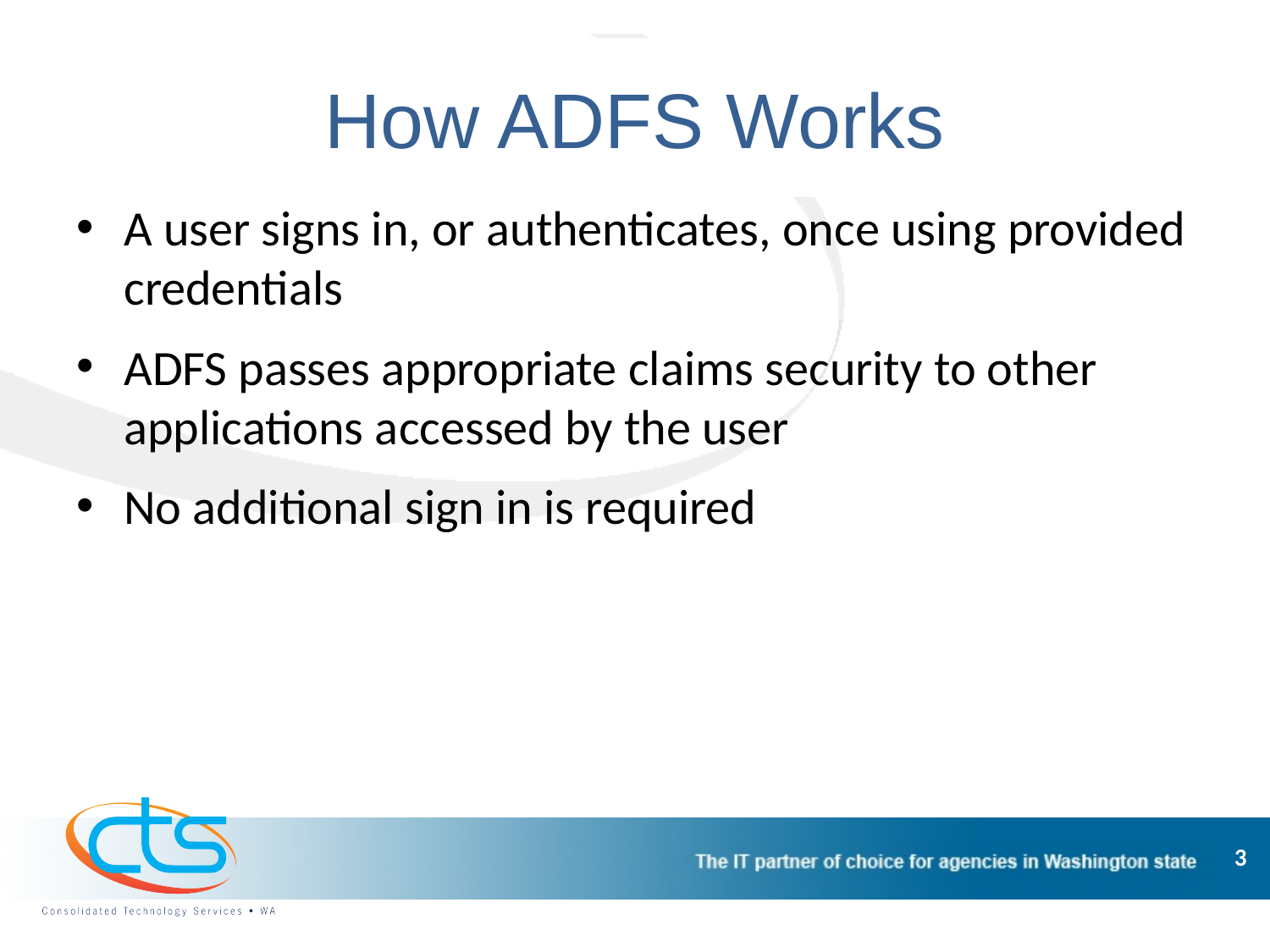

How ADFS Works
A user signs in, or authenticates, once using provided credentials
ADFS passes appropriate claims security to other applications accessed by the user
No additional sign in is required
3